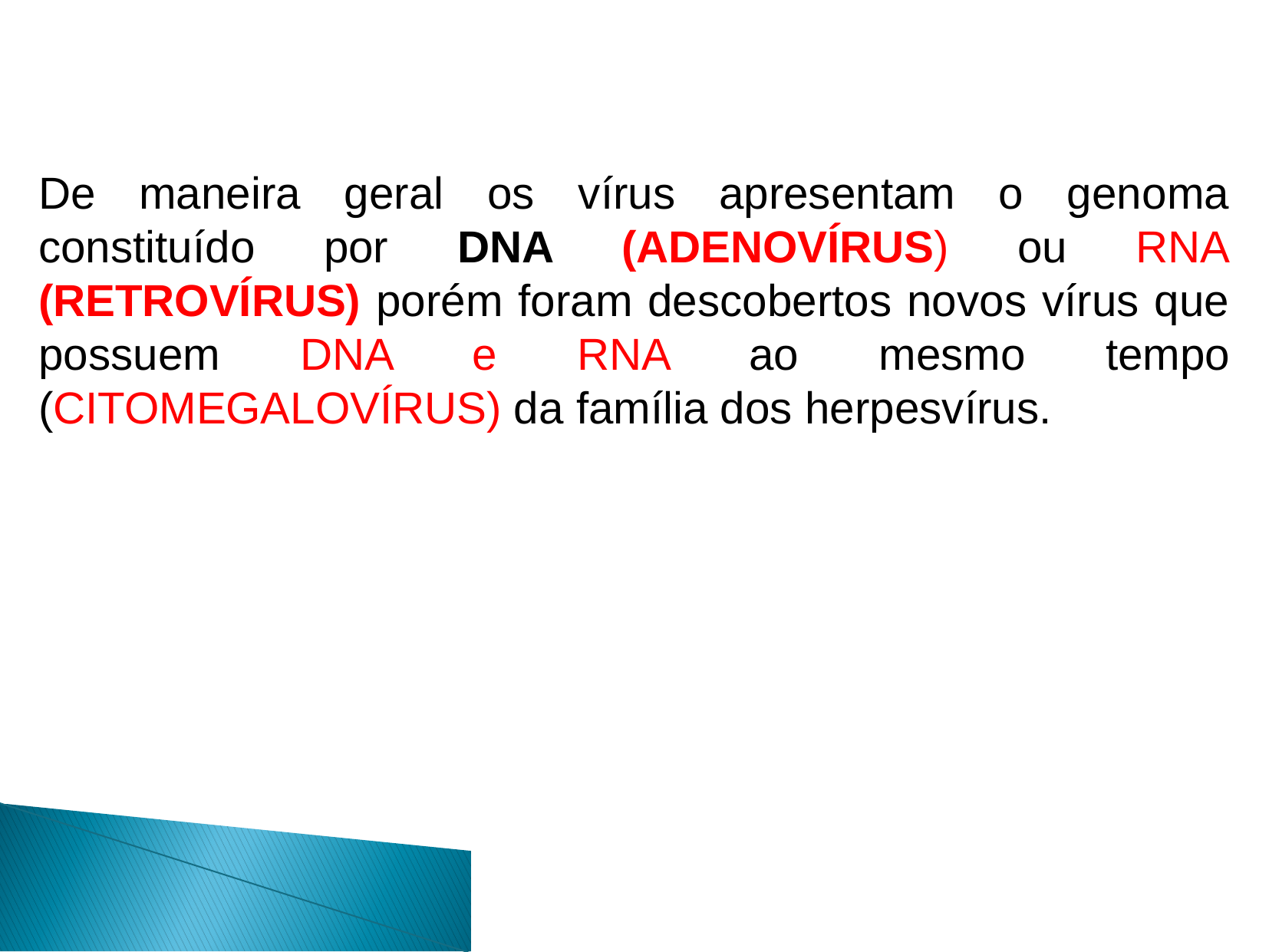

De maneira geral os vírus apresentam o genoma constituído por DNA (ADENOVÍRUS) ou RNA (RETROVÍRUS) porém foram descobertos novos vírus que possuem DNA e RNA ao mesmo tempo (CITOMEGALOVÍRUS) da família dos herpesvírus.